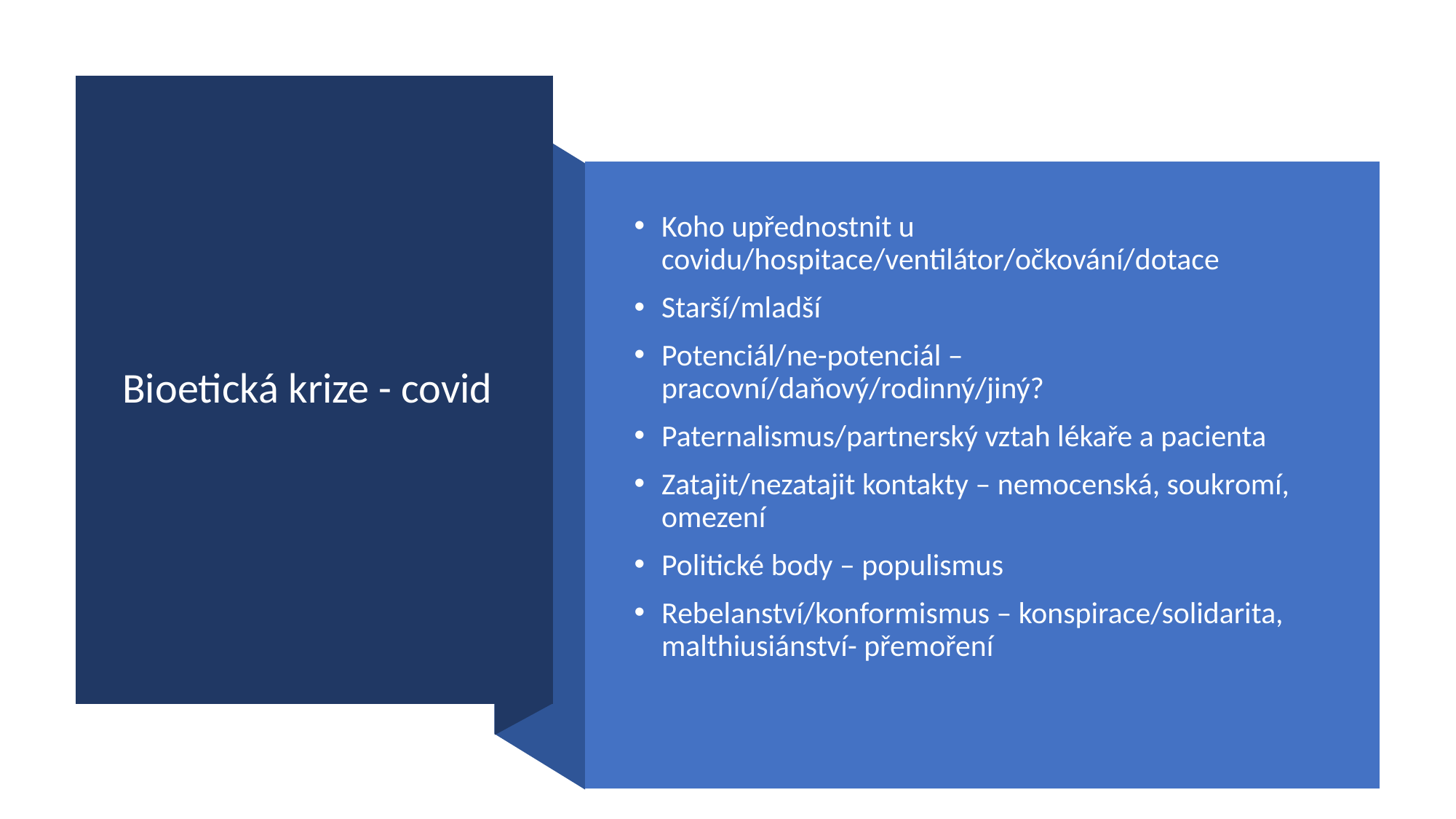

# Bioetická krize - covid

Koho upřednostnit u covidu/hospitace/ventilátor/očkování/dotace
Starší/mladší
Potenciál/ne-potenciál – pracovní/daňový/rodinný/jiný?
Paternalismus/partnerský vztah lékaře a pacienta
Zatajit/nezatajit kontakty – nemocenská, soukromí, omezení
Politické body – populismus
Rebelanství/konformismus – konspirace/solidarita, malthiusiánství- přemoření